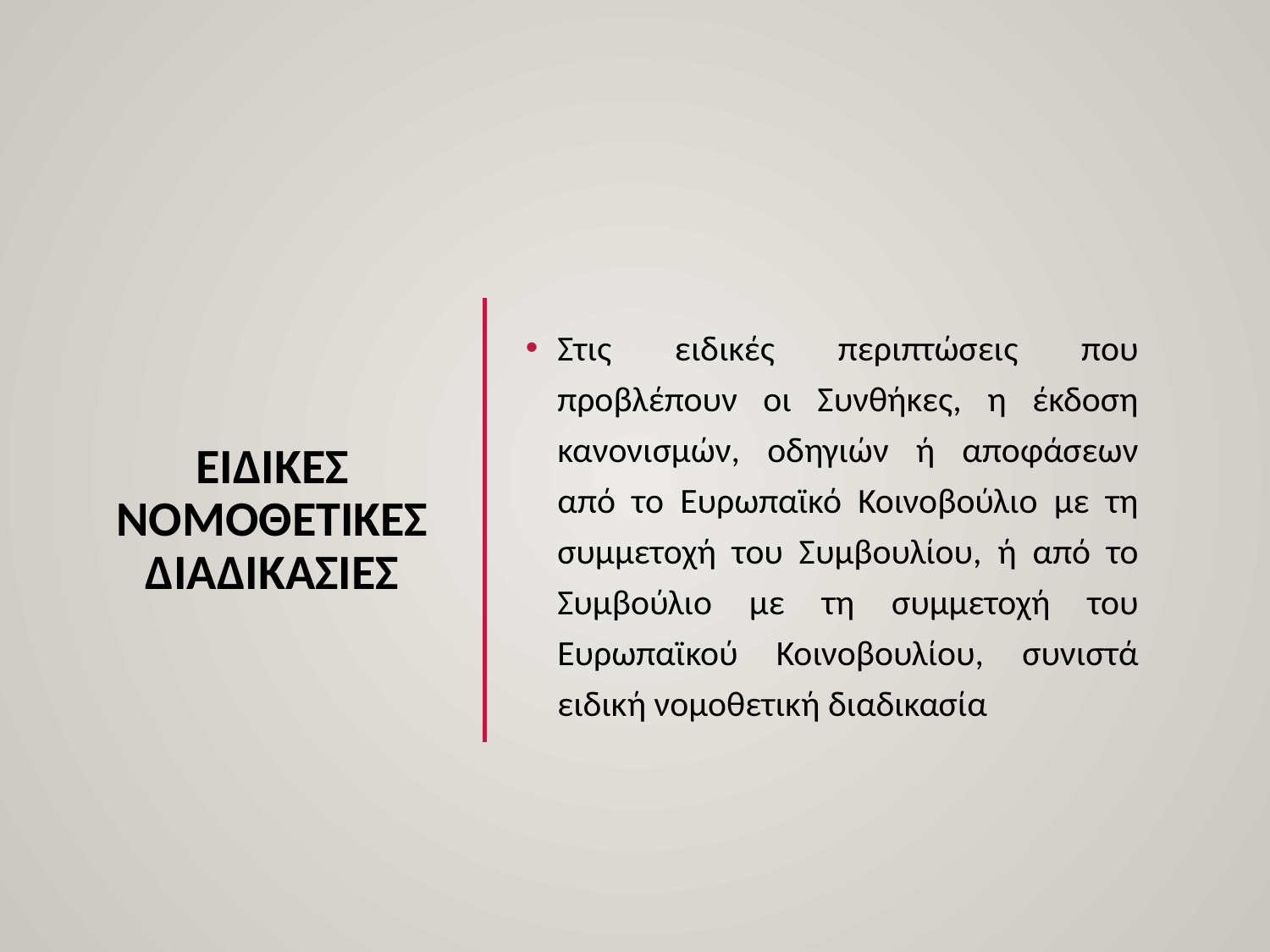

# ΕΙΔΙΚΕΣ ΝΟΜΟΘΕΤΙΚΕΣ ΔΙΑΔΙΚΑΣΙΕΣ
Στις ειδικές περιπτώσεις που προβλέπουν οι Συνθήκες, η έκδοση κανονισμών, οδηγιών ή αποφάσεων από το Ευρωπαϊκό Κοινοβούλιο με τη συμμετοχή του Συμβουλίου, ή από το Συμβούλιο με τη συμμετοχή του Ευρωπαϊκού Κοινοβουλίου, συνιστά ειδική νομοθετική διαδικασία